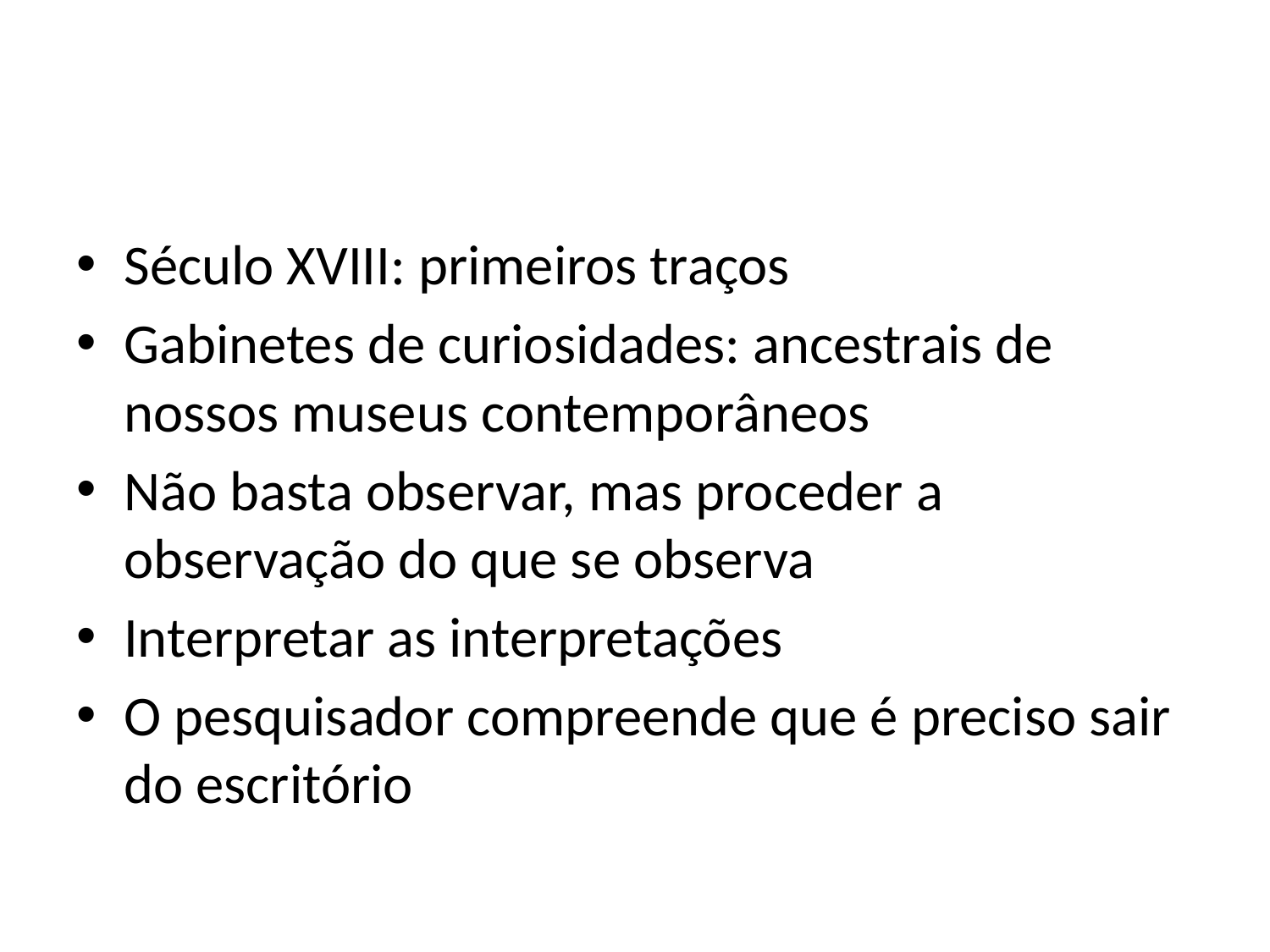

#
Século XVIII: primeiros traços
Gabinetes de curiosidades: ancestrais de nossos museus contemporâneos
Não basta observar, mas proceder a observação do que se observa
Interpretar as interpretações
O pesquisador compreende que é preciso sair do escritório